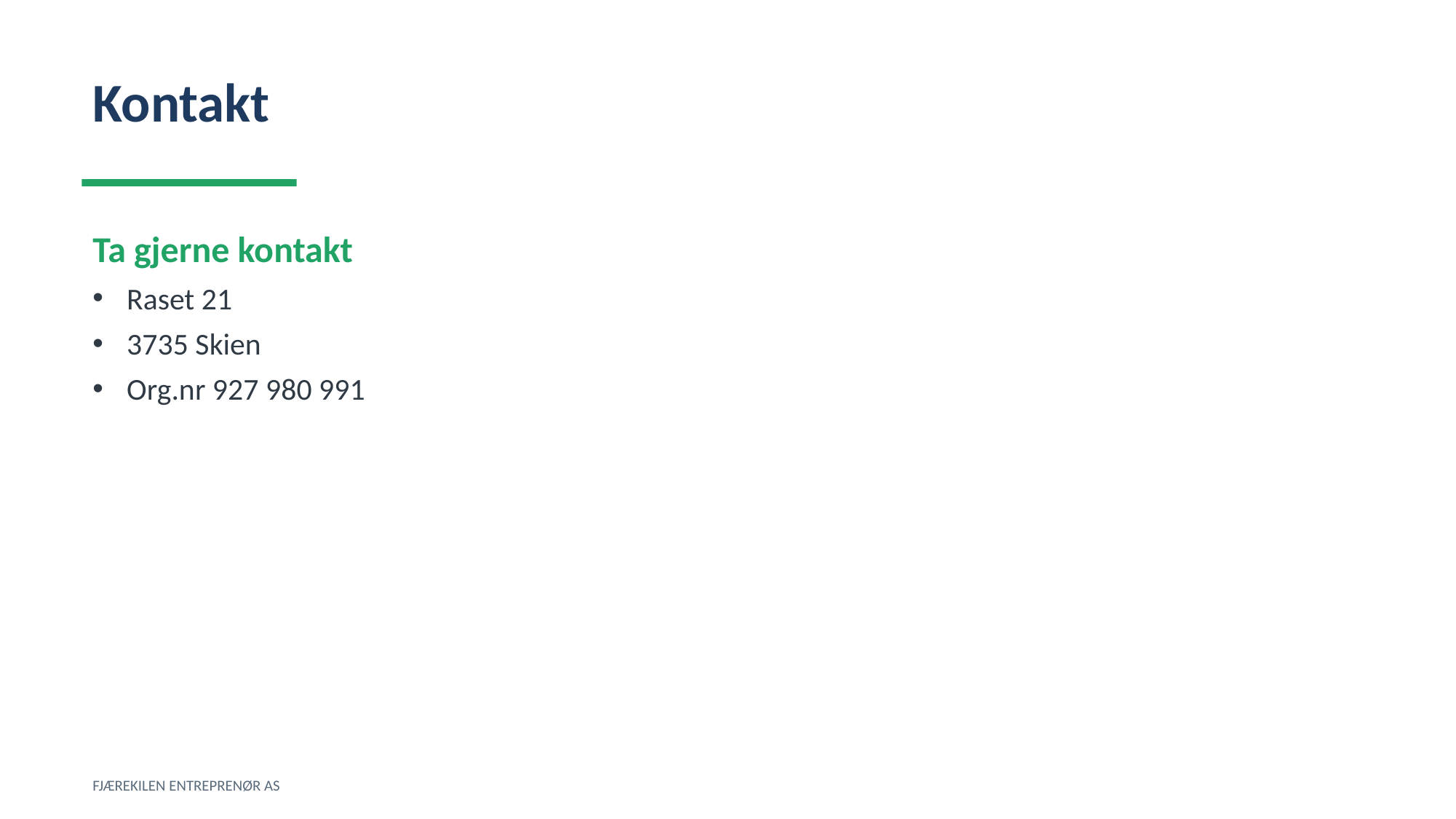

Kontakt

Ta gjerne kontakt
Raset 21
3735 Skien
Org.nr 927 980 991
FJÆREKILEN ENTREPRENØR AS